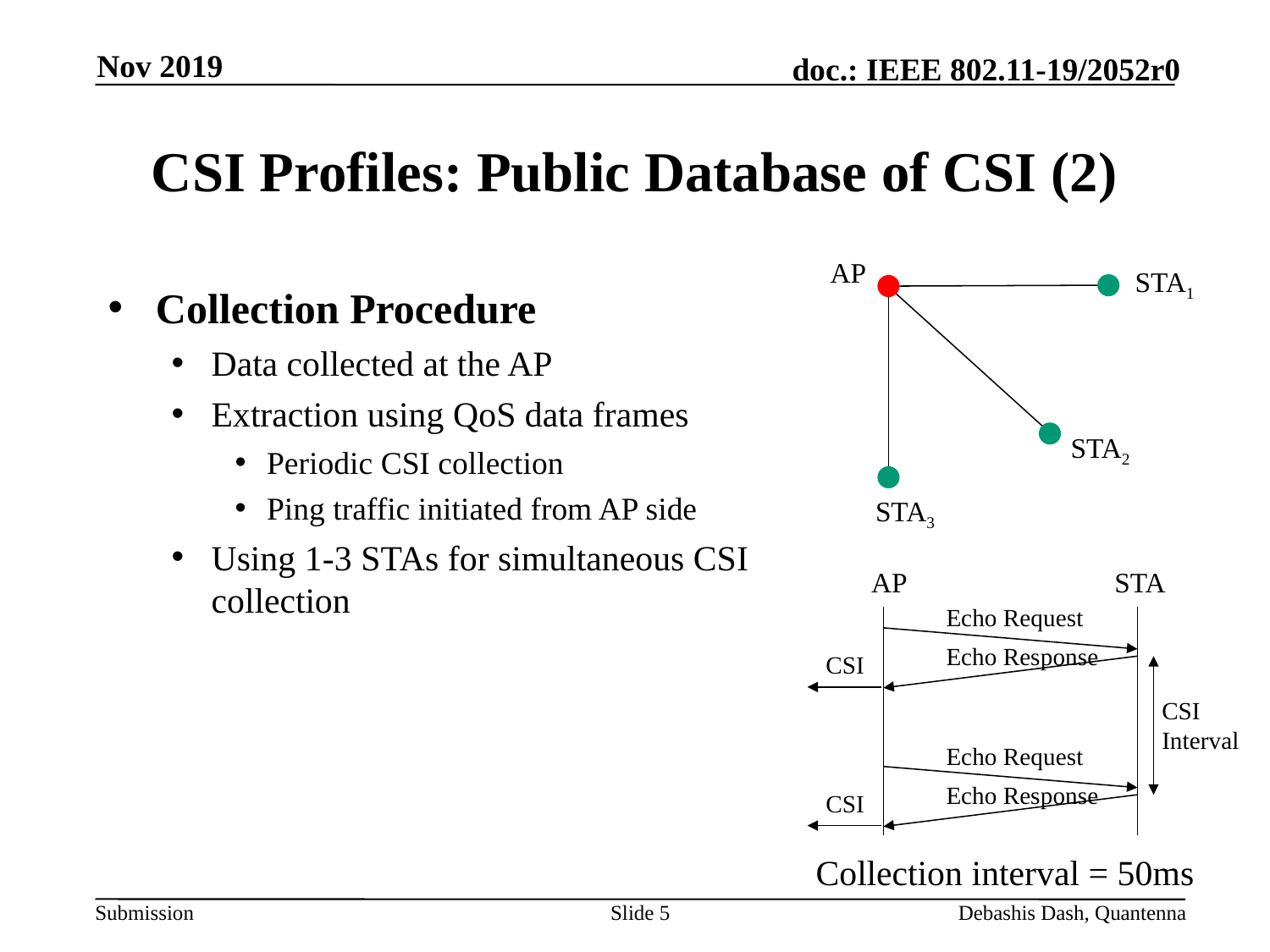

Nov 2019
# CSI Profiles: Public Database of CSI (2)
AP
STA1

STA2

STA3
Collection Procedure
Data collected at the AP
Extraction using QoS data frames
Periodic CSI collection
Ping traffic initiated from AP side
Using 1-3 STAs for simultaneous CSI collection

STA
AP
Echo Request
Echo Response
CSI
CSI
Interval
Echo Request
Echo Response
CSI
Collection interval = 50ms
Slide 5
Debashis Dash, Quantenna